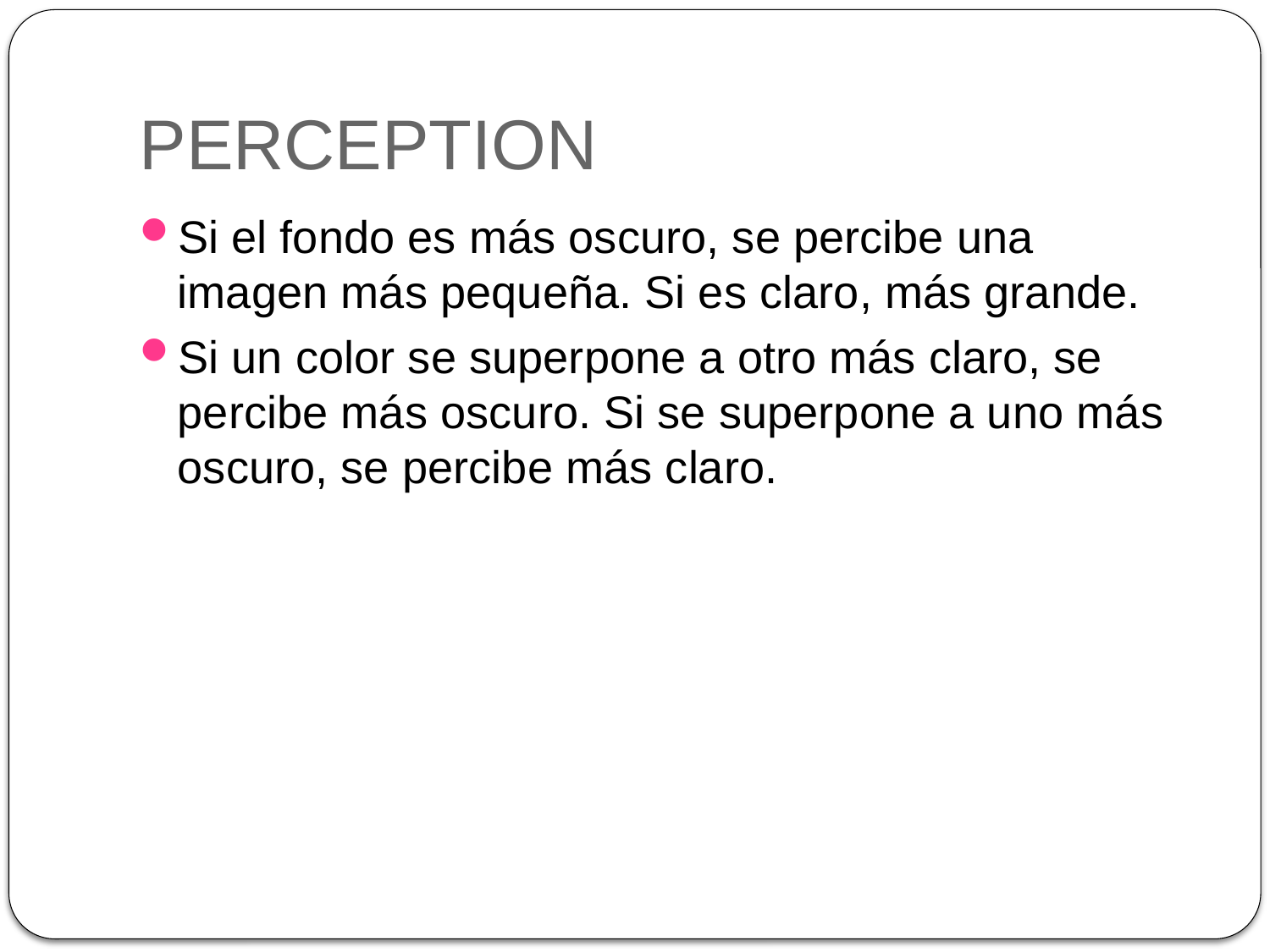

# PERCEPTION
Si el fondo es más oscuro, se percibe una imagen más pequeña. Si es claro, más grande.
Si un color se superpone a otro más claro, se percibe más oscuro. Si se superpone a uno más oscuro, se percibe más claro.